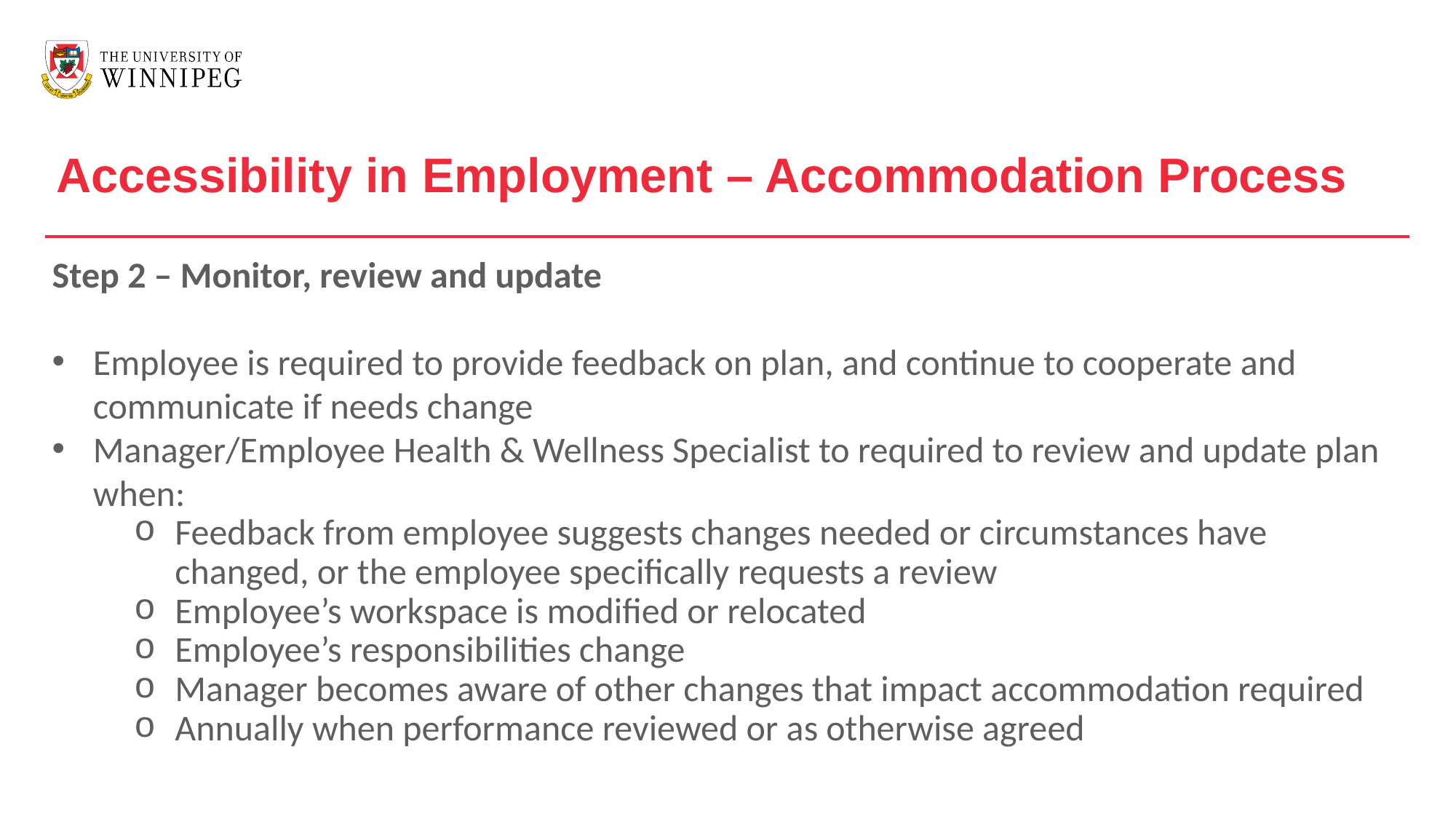

Accessibility in Employment – Accommodation Process
Step 2 – Monitor, review and update

Employee is required to provide feedback on plan, and continue to cooperate and communicate if needs change
Manager/Employee Health & Wellness Specialist to required to review and update plan when:
Feedback from employee suggests changes needed or circumstances have changed, or the employee specifically requests a review
Employee’s workspace is modified or relocated
Employee’s responsibilities change
Manager becomes aware of other changes that impact accommodation required
Annually when performance reviewed or as otherwise agreed